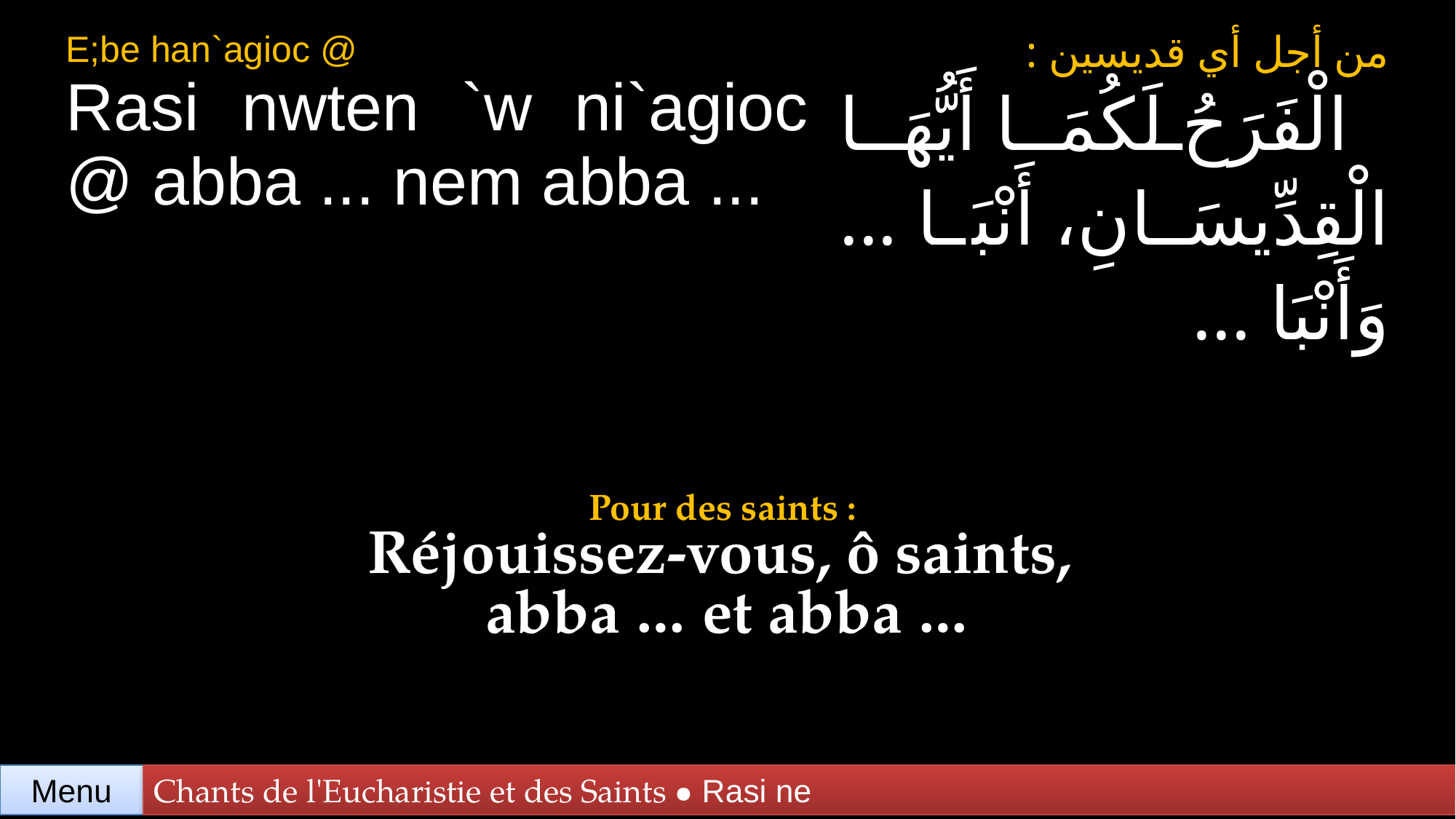

| E;be han`agioc @ Rasi nwten `w ni`agioc @ abba ... nem abba ... | من أجل أي قديسين : الْفَرَحُ لَكُمَا أَيُّهَا الْقِدِّيسَانِ، أَنْبَا ... وَأَنْبَا ... |
| --- | --- |
| Pour des saints : Réjouissez-vous, ô saints, abba … et abba … |  |
Chants de l'Eucharistie et des Saints • Rasi ne
Menu